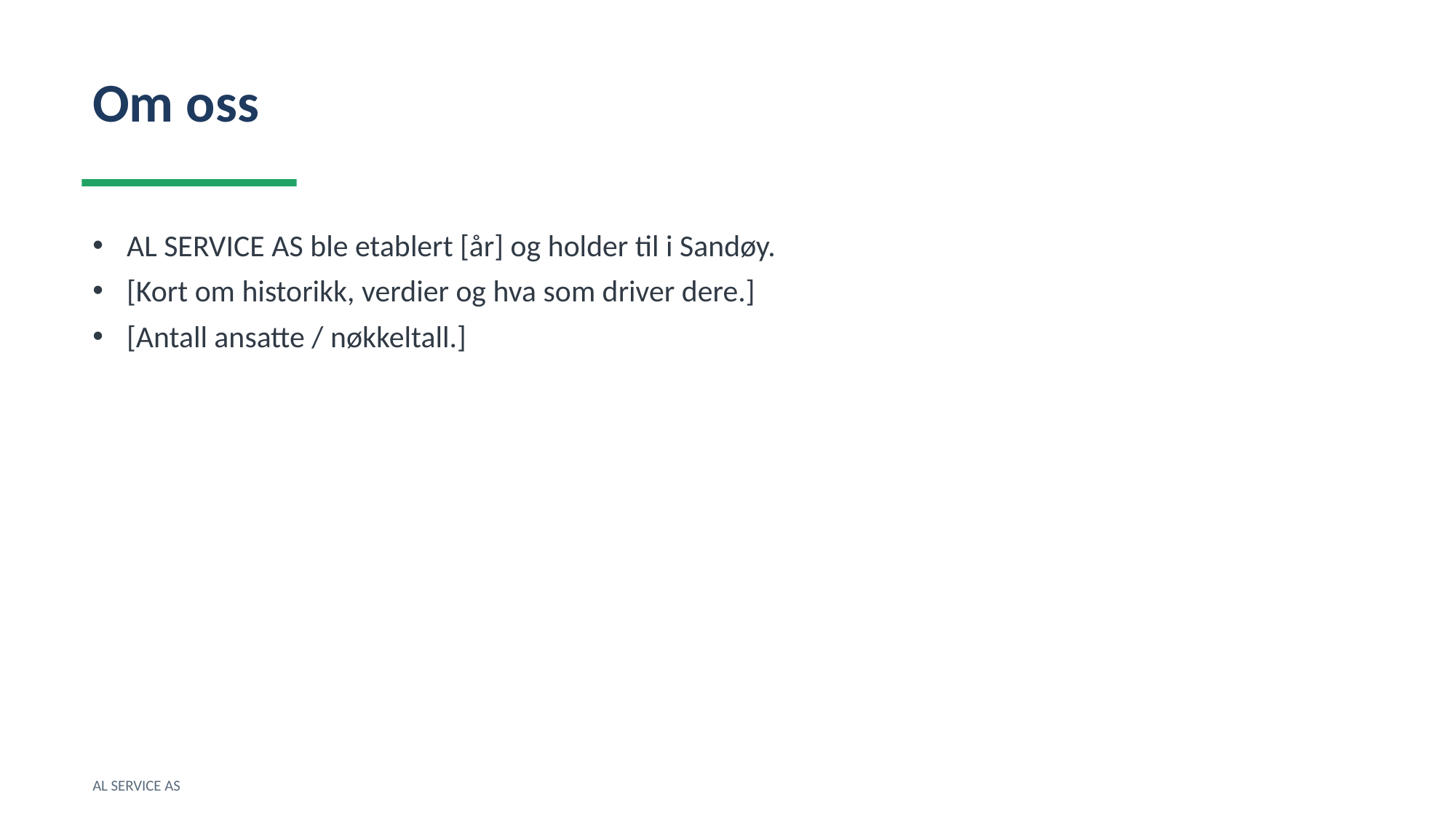

Om oss

AL SERVICE AS ble etablert [år] og holder til i Sandøy.
[Kort om historikk, verdier og hva som driver dere.]
[Antall ansatte / nøkkeltall.]
AL SERVICE AS